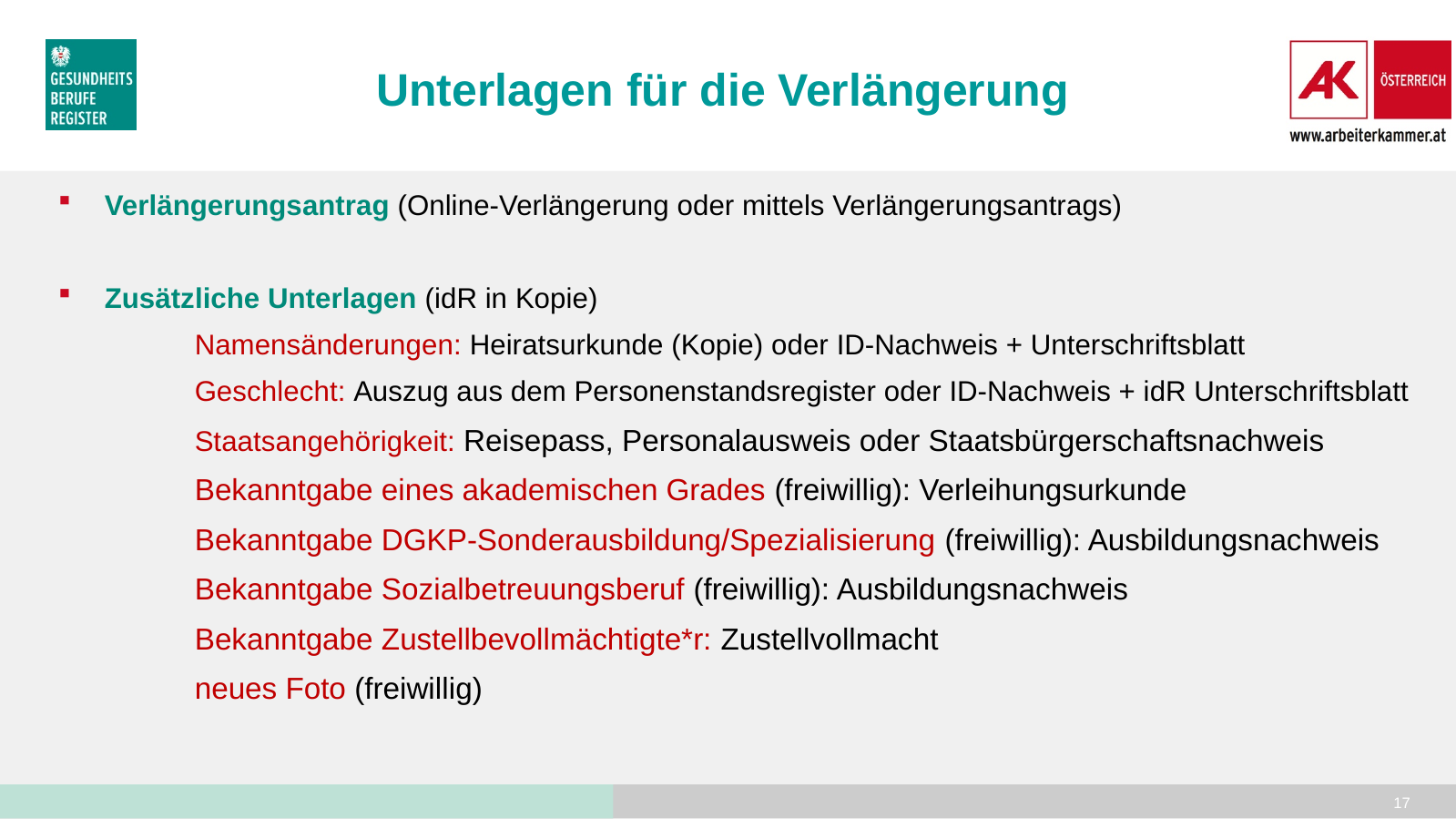

Unterlagen für die Verlängerung
Verlängerungsantrag (Online-Verlängerung oder mittels Verlängerungsantrags)

Zusätzliche Unterlagen (idR in Kopie)
	Namensänderungen: Heiratsurkunde (Kopie) oder ID-Nachweis + Unterschriftsblatt
	Geschlecht: Auszug aus dem Personenstandsregister oder ID-Nachweis + idR Unterschriftsblatt
	Staatsangehörigkeit: Reisepass, Personalausweis oder Staatsbürgerschaftsnachweis
	Bekanntgabe eines akademischen Grades (freiwillig): Verleihungsurkunde
	Bekanntgabe DGKP-Sonderausbildung/Spezialisierung (freiwillig): Ausbildungsnachweis
	Bekanntgabe Sozialbetreuungsberuf (freiwillig): Ausbildungsnachweis
	Bekanntgabe Zustellbevollmächtigte*r: Zustellvollmacht
	neues Foto (freiwillig)

17